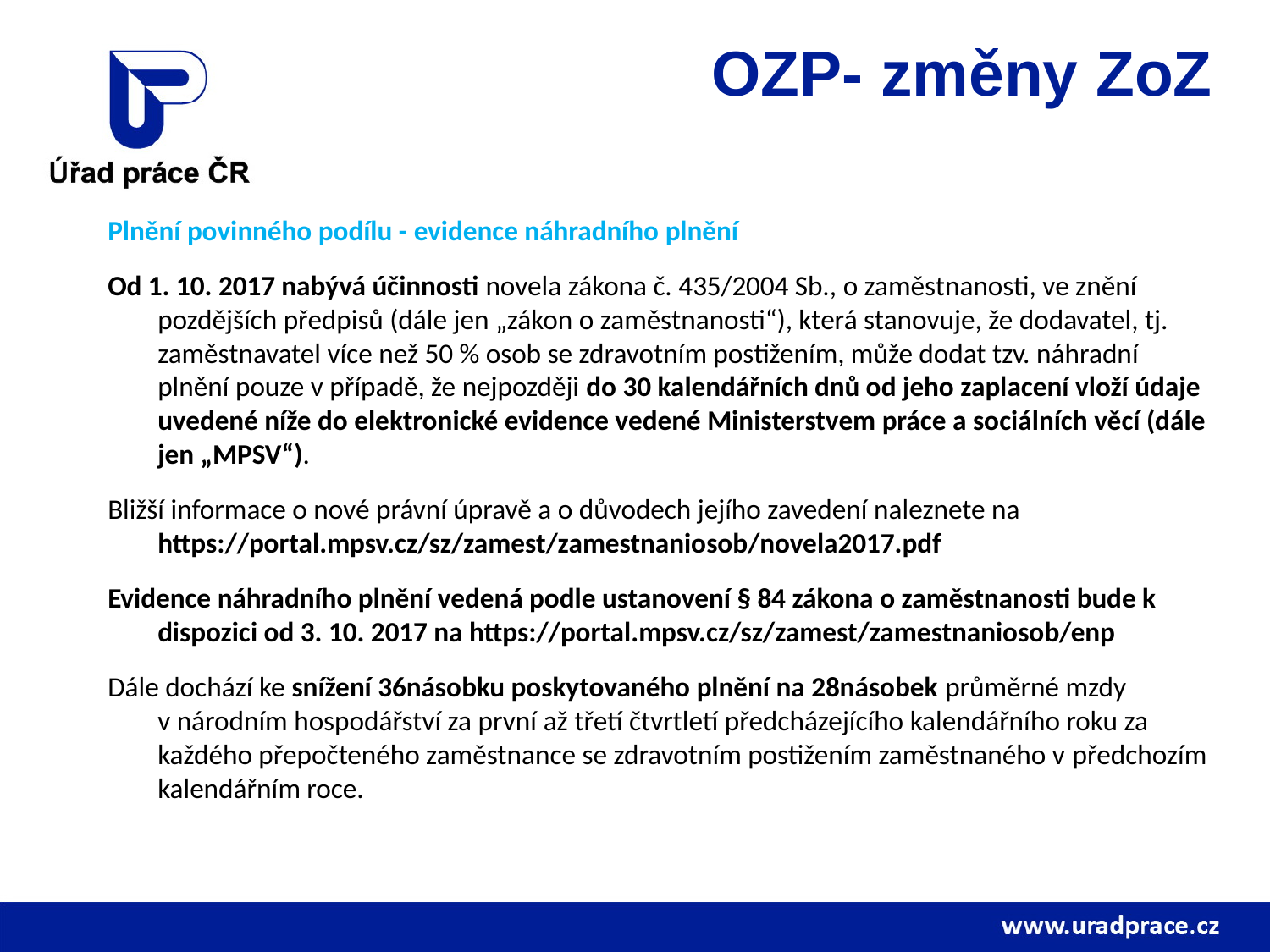

# OZP- změny ZoZ
Plnění povinného podílu - evidence náhradního plnění
Od 1. 10. 2017 nabývá účinnosti novela zákona č. 435/2004 Sb., o zaměstnanosti, ve znění pozdějších předpisů (dále jen „zákon o zaměstnanosti“), která stanovuje, že dodavatel, tj. zaměstnavatel více než 50 % osob se zdravotním postižením, může dodat tzv. náhradní plnění pouze v případě, že nejpozději do 30 kalendářních dnů od jeho zaplacení vloží údaje uvedené níže do elektronické evidence vedené Ministerstvem práce a sociálních věcí (dále jen „MPSV“).
Bližší informace o nové právní úpravě a o důvodech jejího zavedení naleznete na https://portal.mpsv.cz/sz/zamest/zamestnaniosob/novela2017.pdf
Evidence náhradního plnění vedená podle ustanovení § 84 zákona o zaměstnanosti bude k dispozici od 3. 10. 2017 na https://portal.mpsv.cz/sz/zamest/zamestnaniosob/enp
Dále dochází ke snížení 36násobku poskytovaného plnění na 28násobek průměrné mzdy v národním hospodářství za první až třetí čtvrtletí předcházejícího kalendářního roku za každého přepočteného zaměstnance se zdravotním postižením zaměstnaného v předchozím kalendářním roce.